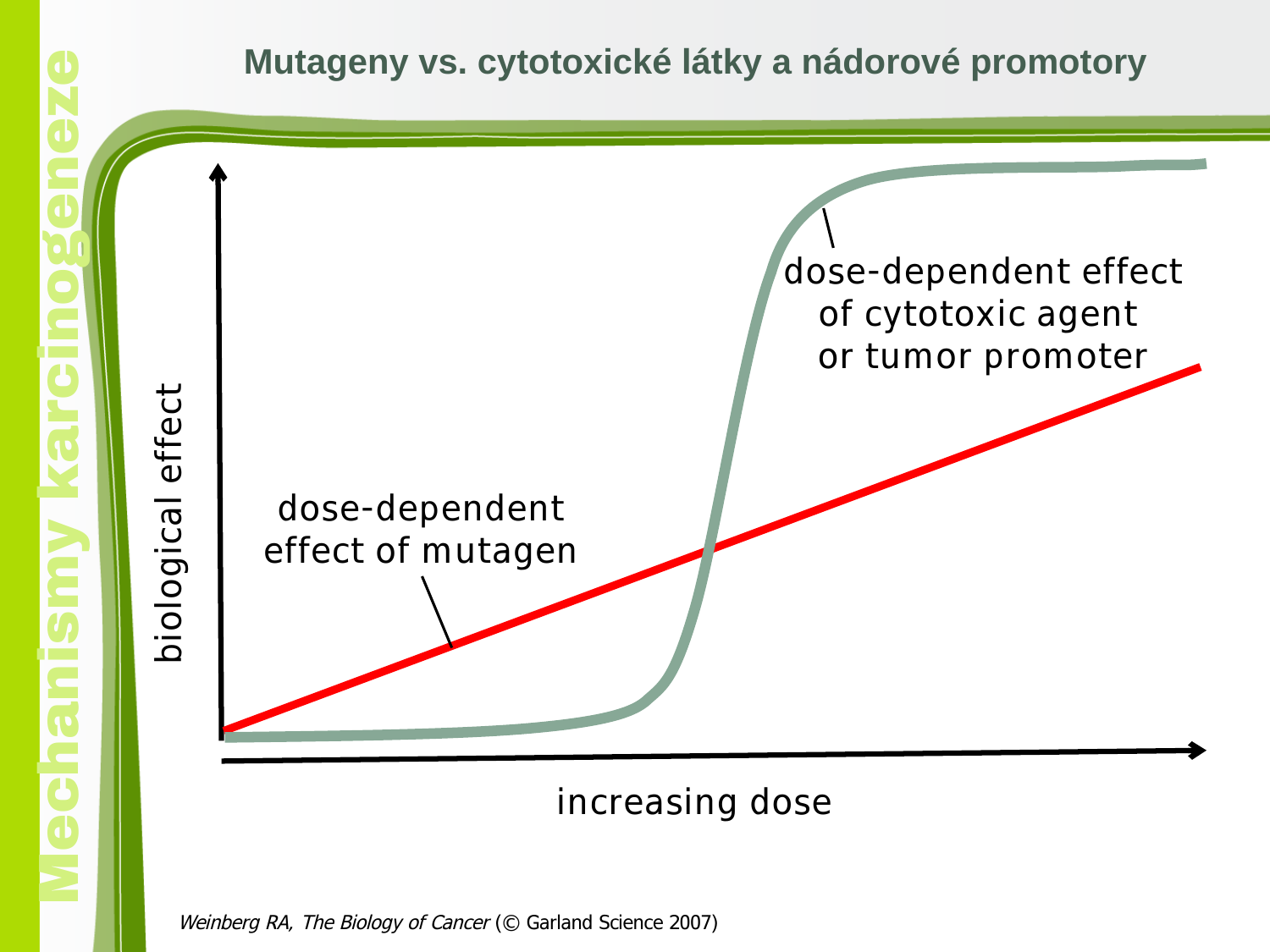

Mutageny vs. cytotoxické látky a nádorové promotory

dose-dependent effect of cytotoxic agent
or tumor promoter
biological effect
dose-dependent effect of mutagen
increasing dose
6
Weinberg RA, The Biology of Cancer (© Garland Science 2007)